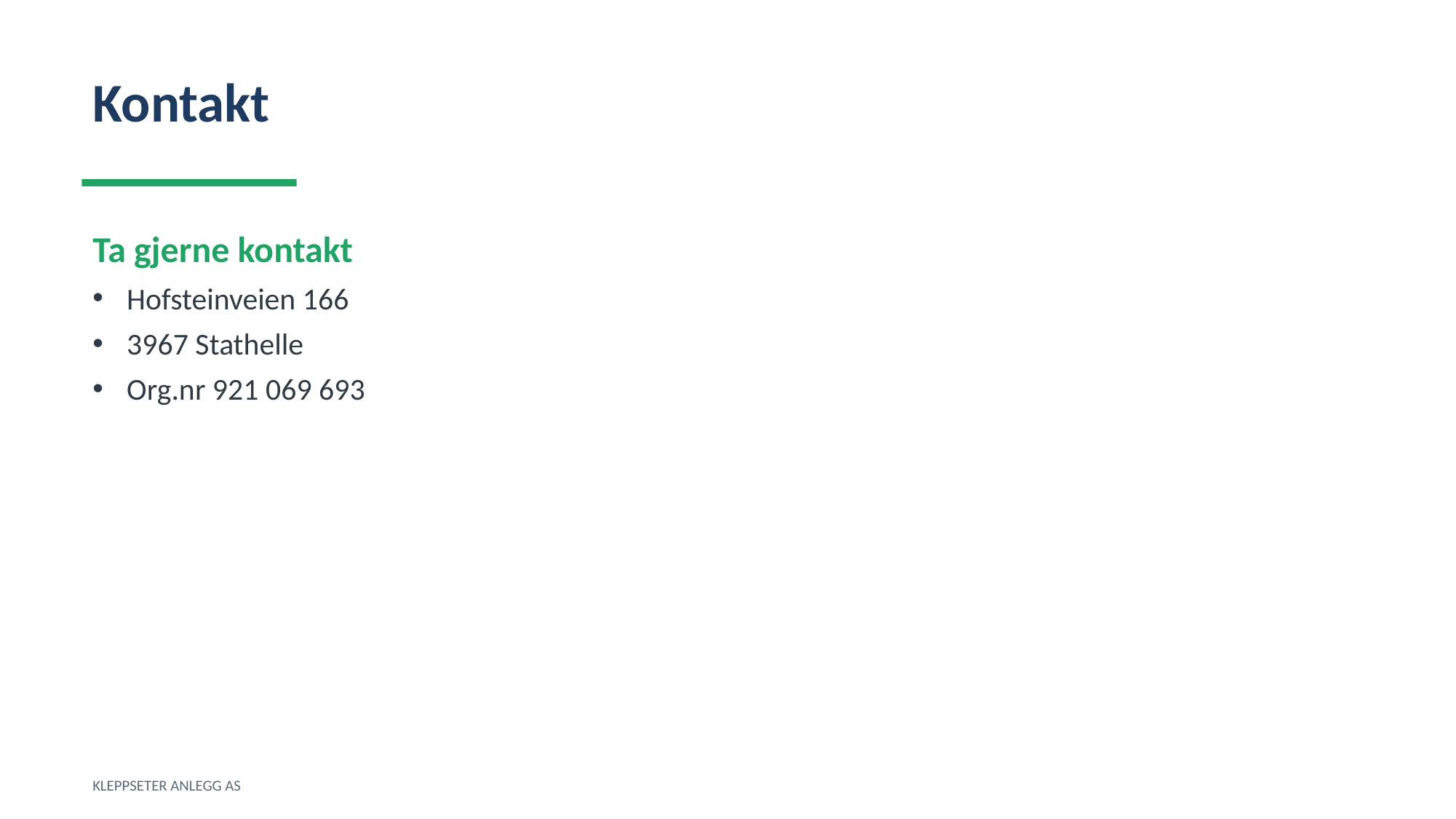

Kontakt

Ta gjerne kontakt
Hofsteinveien 166
3967 Stathelle
Org.nr 921 069 693
KLEPPSETER ANLEGG AS